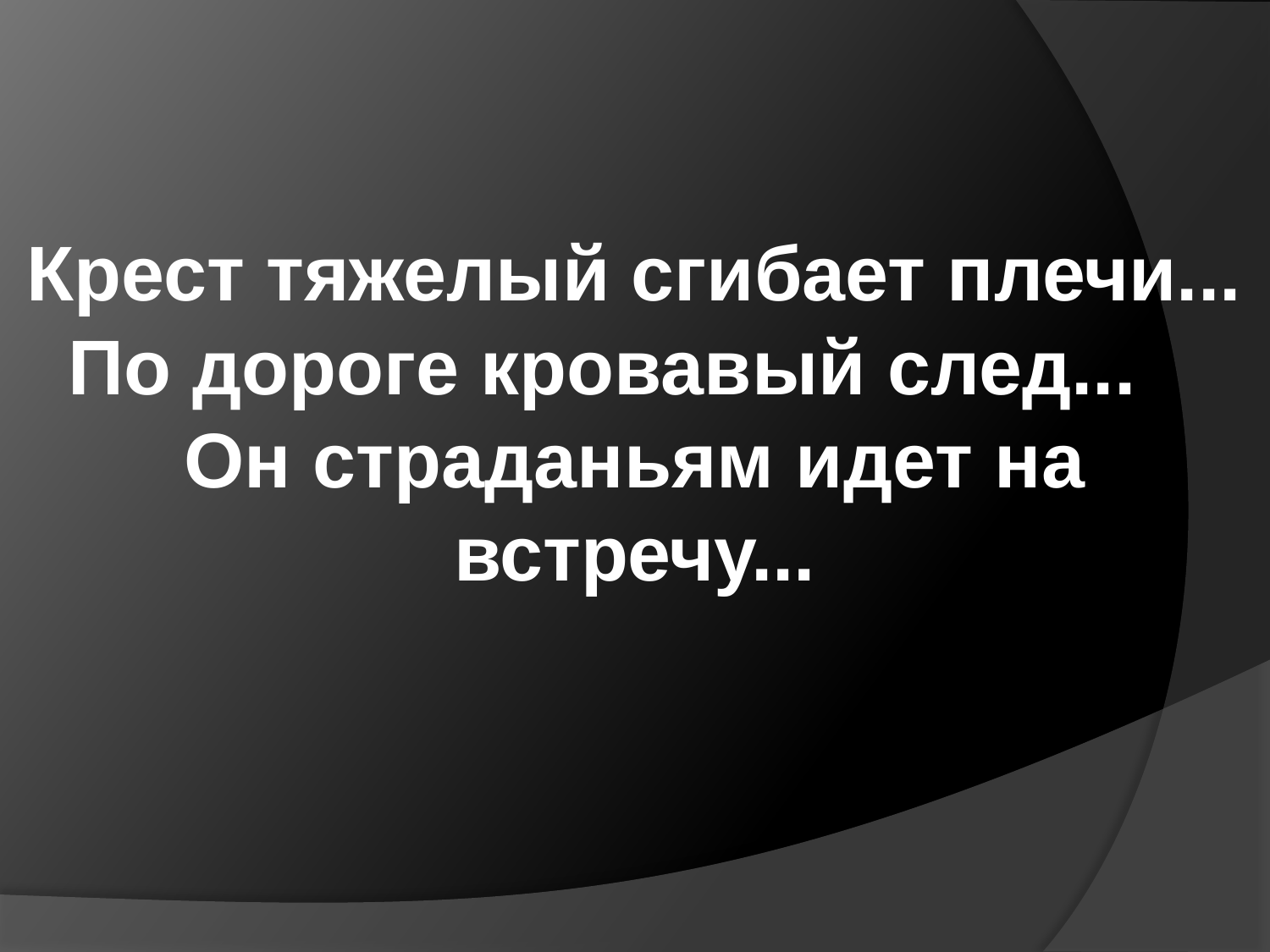

Крест тяжелый сгибает плечи... По дороге кровавый след...    Он страданьям идет на встречу...